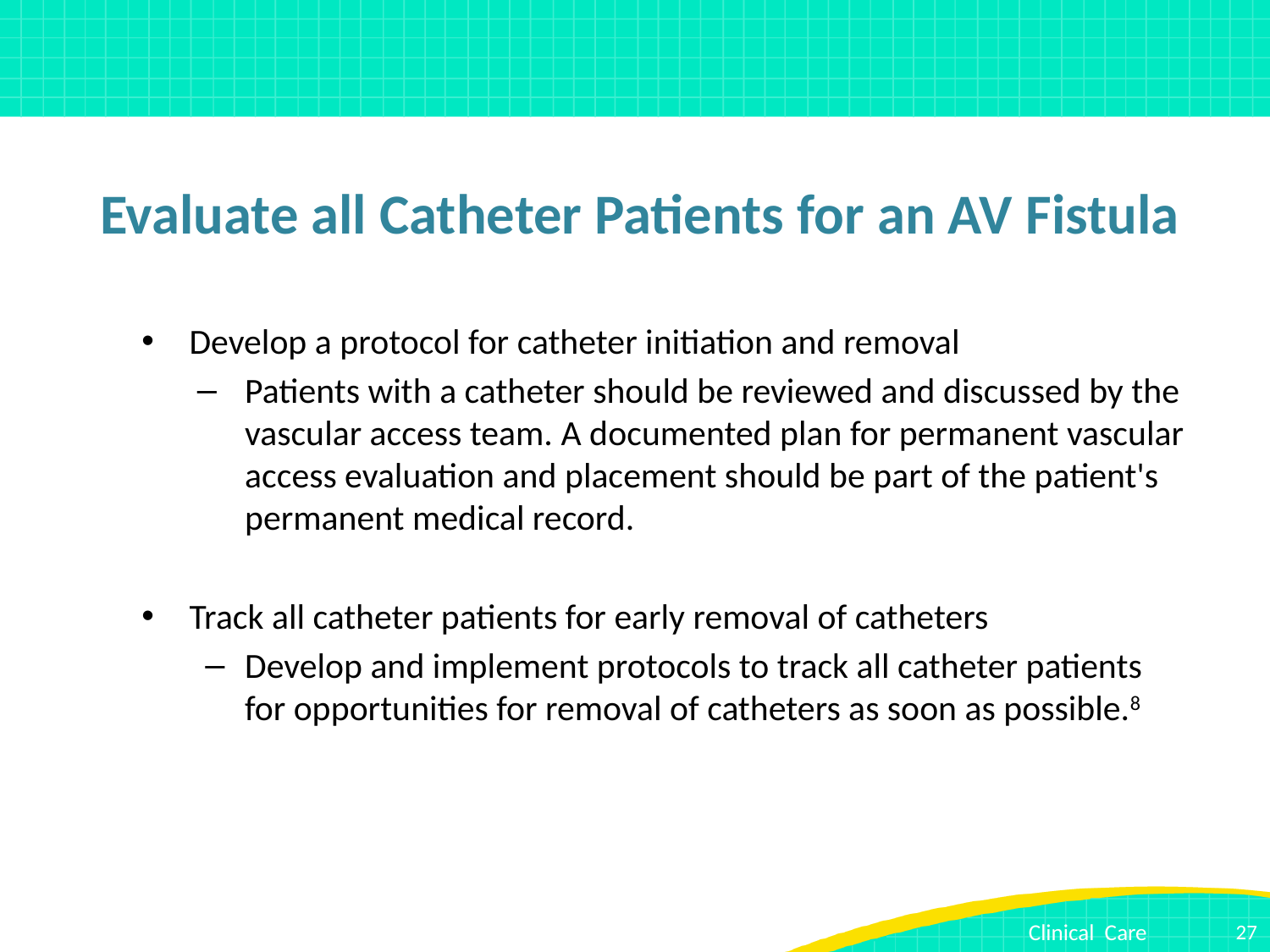

# Evaluate all Catheter Patients for an AV Fistula
Develop a protocol for catheter initiation and removal
Patients with a catheter should be reviewed and discussed by the vascular access team. A documented plan for permanent vascular access evaluation and placement should be part of the patient's permanent medical record.

Track all catheter patients for early removal of catheters
Develop and implement protocols to track all catheter patients for opportunities for removal of catheters as soon as possible.8

27